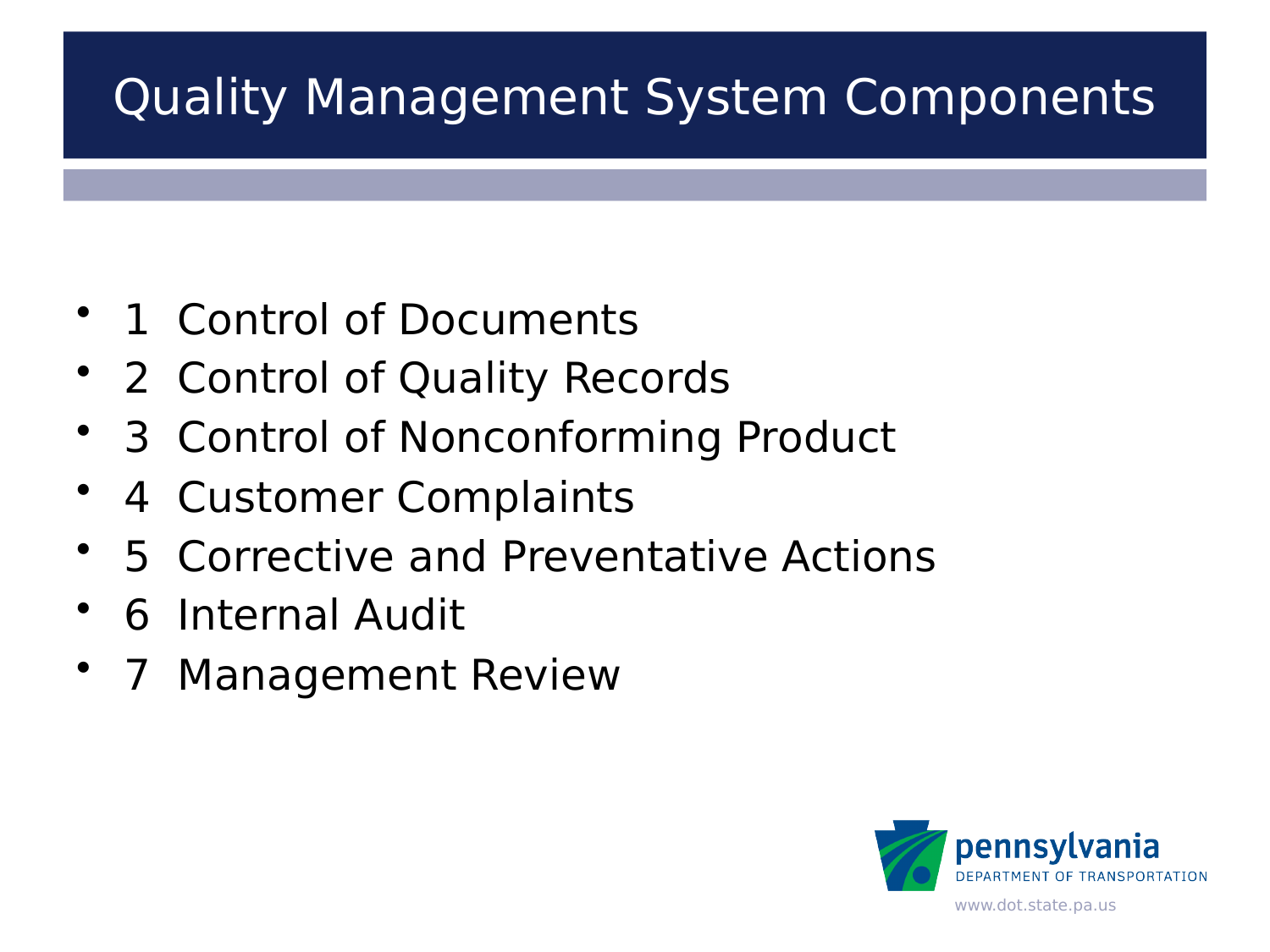

# Quality Management System Components
1  Control of Documents
2  Control of Quality Records
3  Control of Nonconforming Product
4  Customer Complaints
5  Corrective and Preventative Actions
6  Internal Audit
7  Management Review